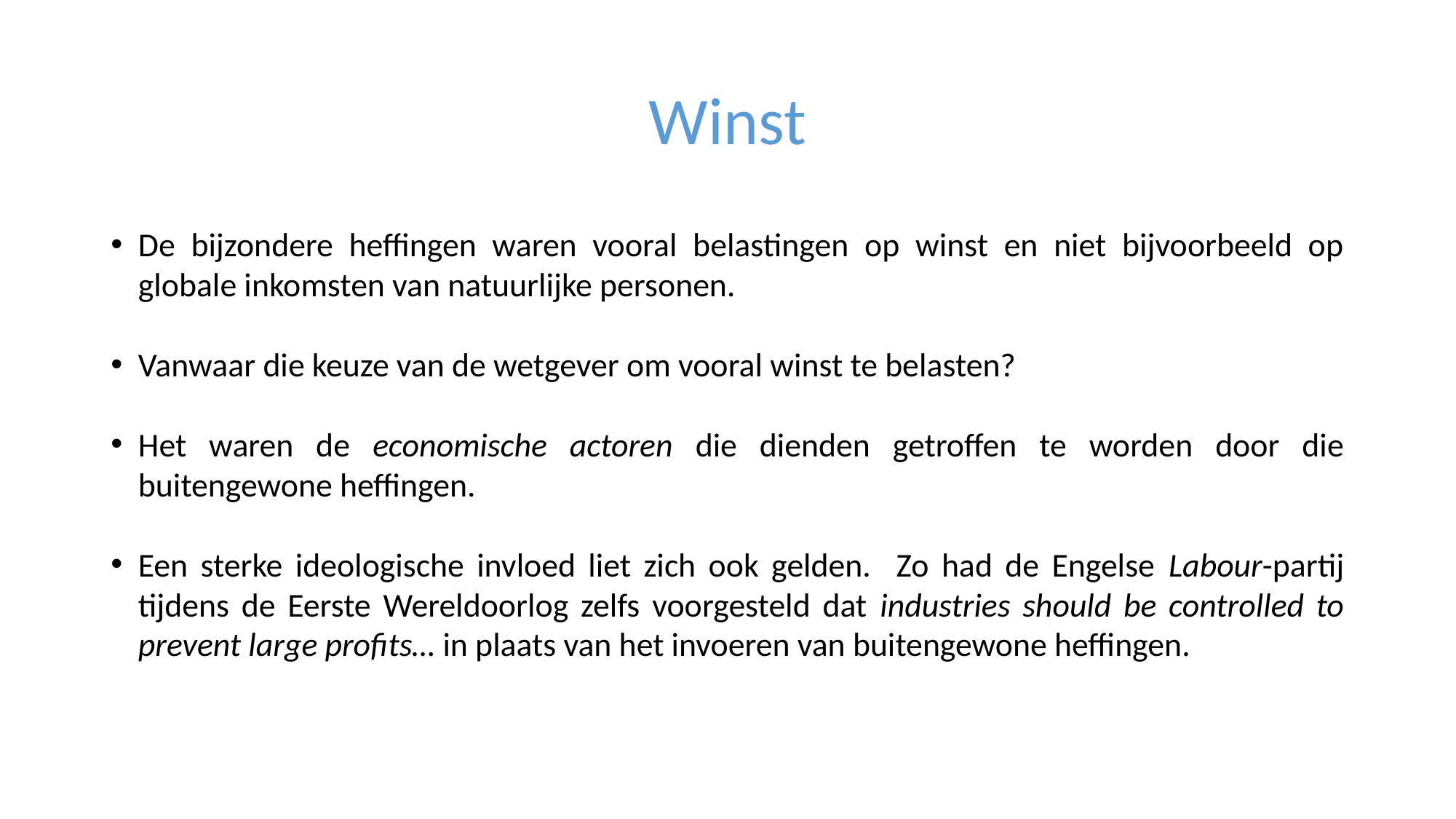

# Winst
De bijzondere heffingen waren vooral belastingen op winst en niet bijvoorbeeld op globale inkomsten van natuurlijke personen.

Vanwaar die keuze van de wetgever om vooral winst te belasten?

Het waren de economische actoren die dienden getroffen te worden door die buitengewone heffingen.

Een sterke ideologische invloed liet zich ook gelden.  Zo had de Engelse Labour-partij tijdens de Eerste Wereldoorlog zelfs voorgesteld dat industries should be controlled to prevent large profits… in plaats van het invoeren van buitengewone heffingen.